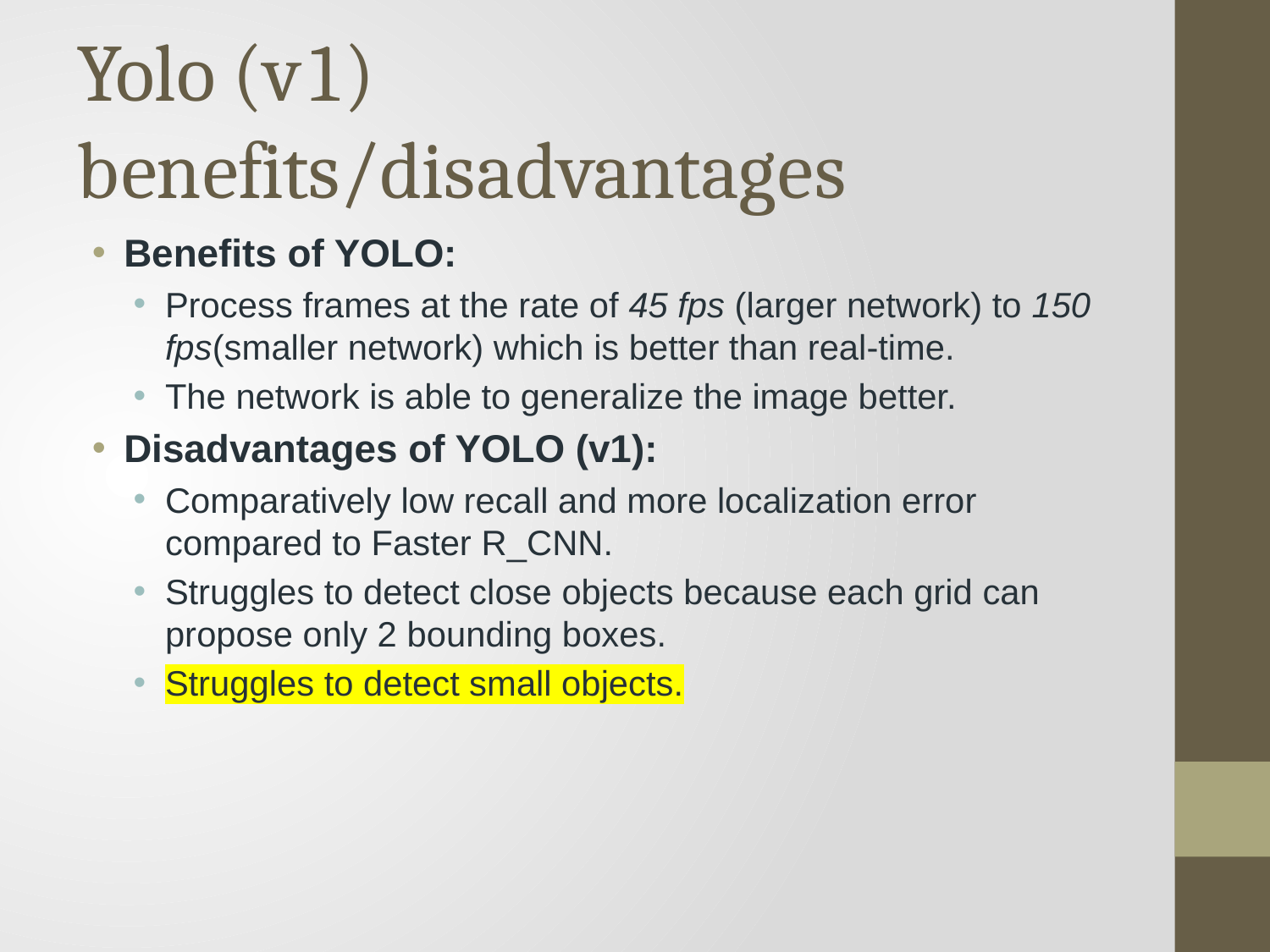

# Yolo (v1) benefits/disadvantages
Benefits of YOLO:
Process frames at the rate of 45 fps (larger network) to 150 fps(smaller network) which is better than real-time.
The network is able to generalize the image better.
Disadvantages of YOLO (v1):
Comparatively low recall and more localization error compared to Faster R_CNN.
Struggles to detect close objects because each grid can propose only 2 bounding boxes.
Struggles to detect small objects.